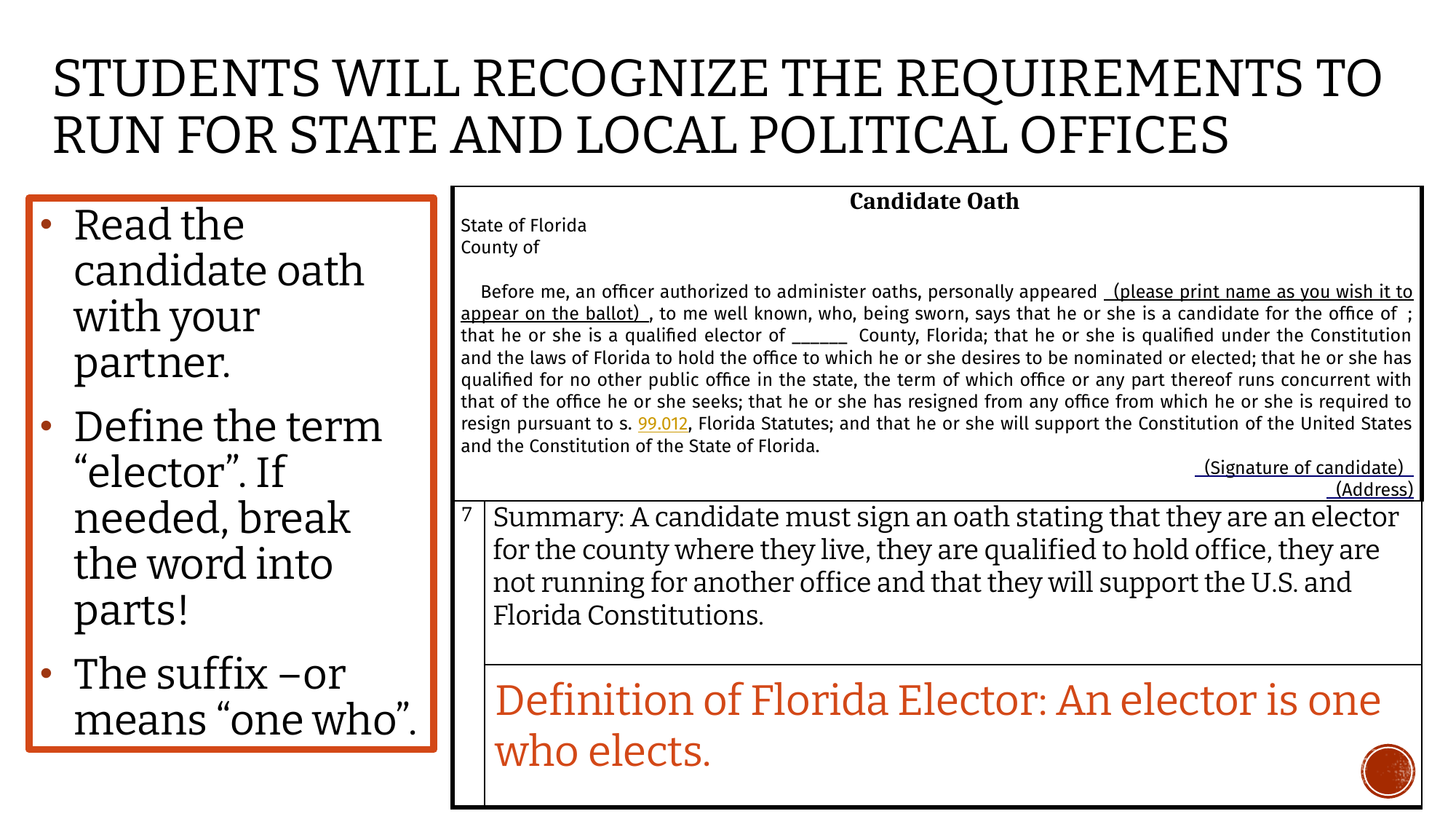

# Students will recognize the requirements to run for state and local political offices
| Candidate Oath State of Florida County of    Before me, an officer authorized to administer oaths, personally appeared   (please print name as you wish it to appear on the ballot)  , to me well known, who, being sworn, says that he or she is a candidate for the office of  ; that he or she is a qualified elector of \_\_\_\_\_\_  County, Florida; that he or she is qualified under the Constitution and the laws of Florida to hold the office to which he or she desires to be nominated or elected; that he or she has qualified for no other public office in the state, the term of which office or any part thereof runs concurrent with that of the office he or she seeks; that he or she has resigned from any office from which he or she is required to resign pursuant to s. 99.012, Florida Statutes; and that he or she will support the Constitution of the United States and the Constitution of the State of Florida.    (Signature of candidate)     (Address) |  |
| --- | --- |
| 7 | Summary: A candidate must sign an oath stating that they are an elector for the county where they live, they are qualified to hold office, they are not running for another office and that they will support the U.S. and Florida Constitutions. |
|  |  |
Read the candidate oath with your partner.
Define the term “elector”. If needed, break the word into parts!
The suffix –or means “one who”.
Definition of Florida Elector: An elector is one who elects.